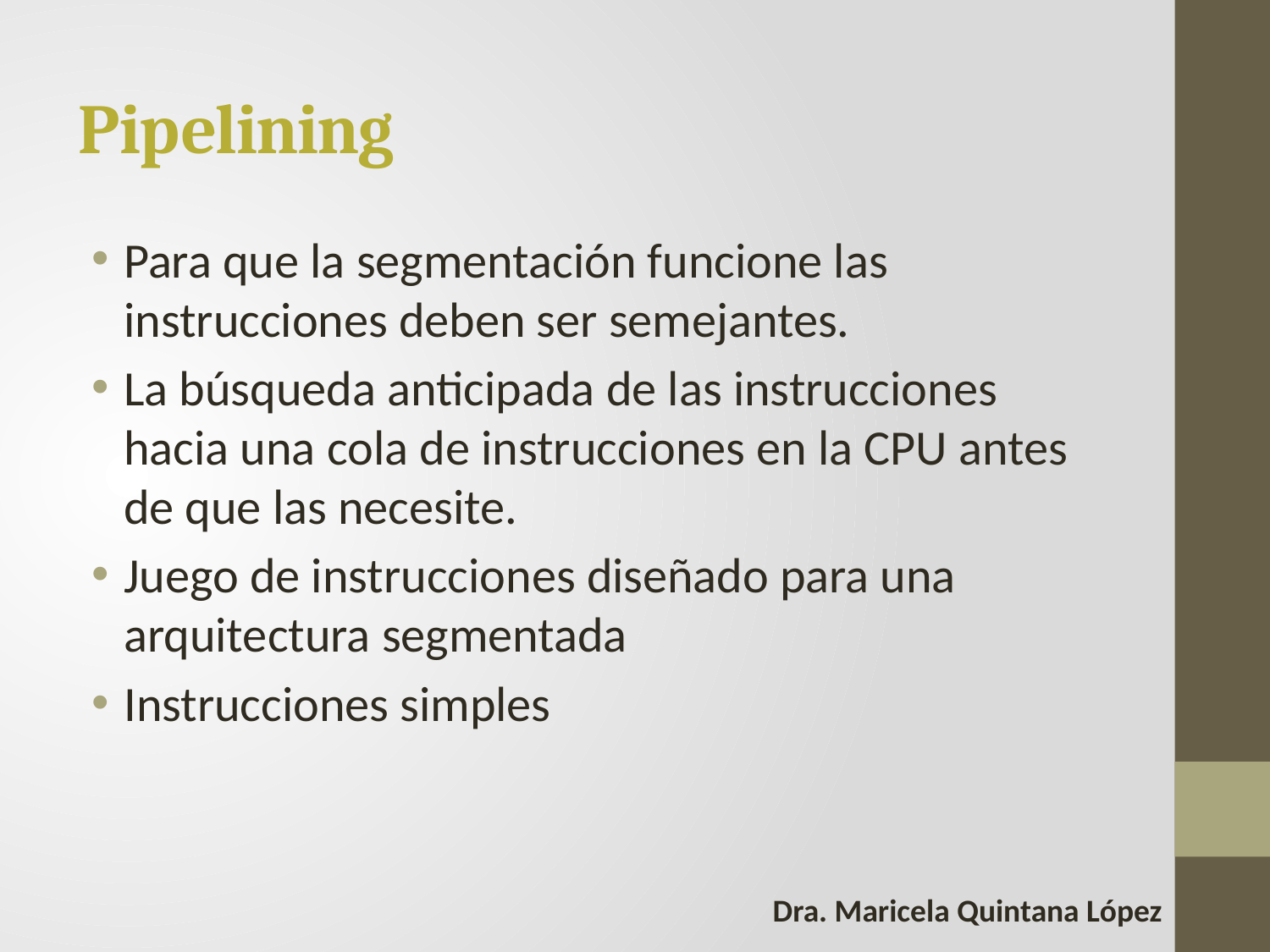

# Pipelining
Para que la segmentación funcione las instrucciones deben ser semejantes.
La búsqueda anticipada de las instrucciones hacia una cola de instrucciones en la CPU antes de que las necesite.
Juego de instrucciones diseñado para una arquitectura segmentada
Instrucciones simples